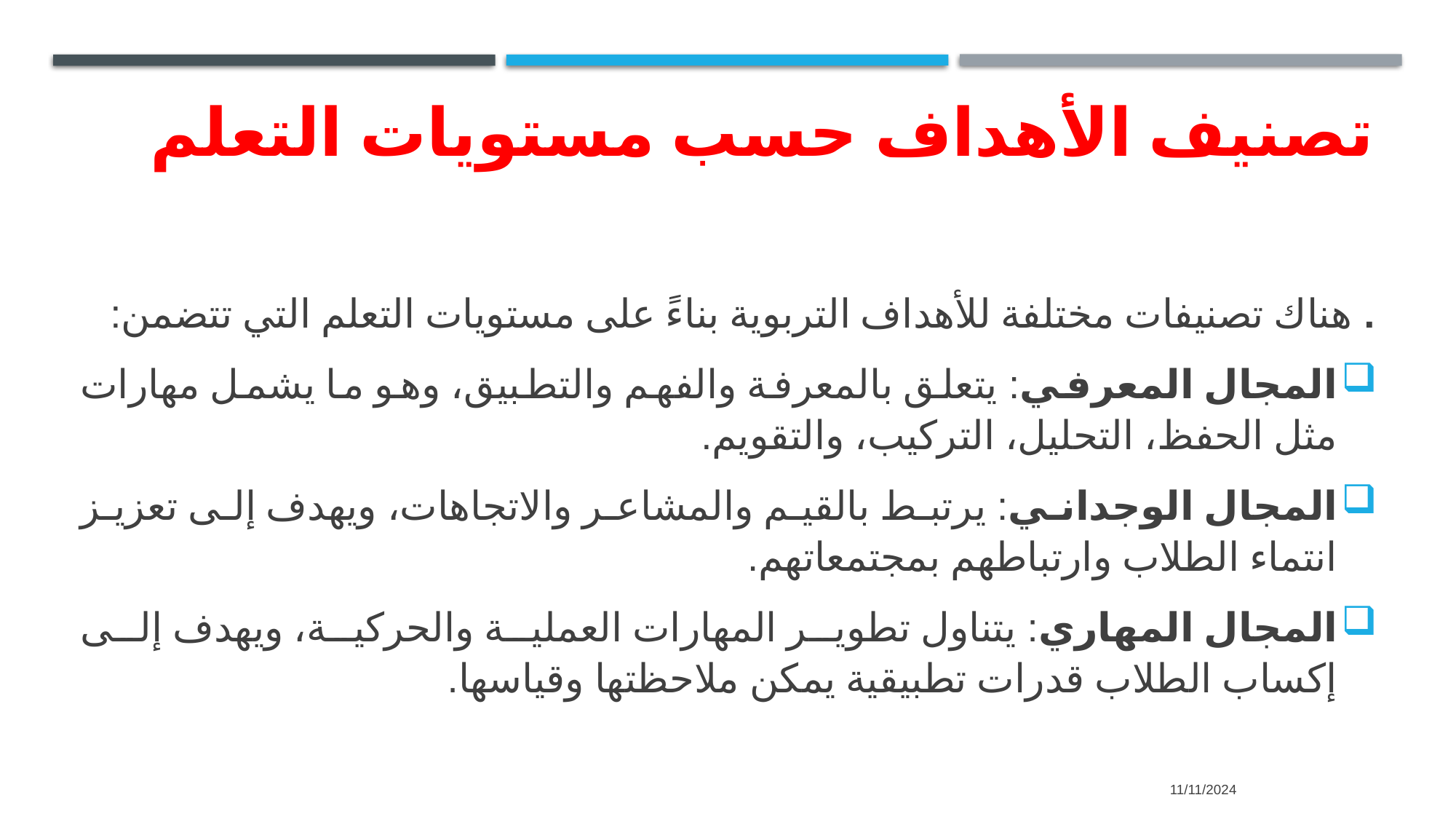

# تصنيف الأهداف حسب مستويات التعلم
. هناك تصنيفات مختلفة للأهداف التربوية بناءً على مستويات التعلم التي تتضمن:
المجال المعرفي: يتعلق بالمعرفة والفهم والتطبيق، وهو ما يشمل مهارات مثل الحفظ، التحليل، التركيب، والتقويم.
المجال الوجداني: يرتبط بالقيم والمشاعر والاتجاهات، ويهدف إلى تعزيز انتماء الطلاب وارتباطهم بمجتمعاتهم.
المجال المهاري: يتناول تطوير المهارات العملية والحركية، ويهدف إلى إكساب الطلاب قدرات تطبيقية يمكن ملاحظتها وقياسها.

11/11/2024